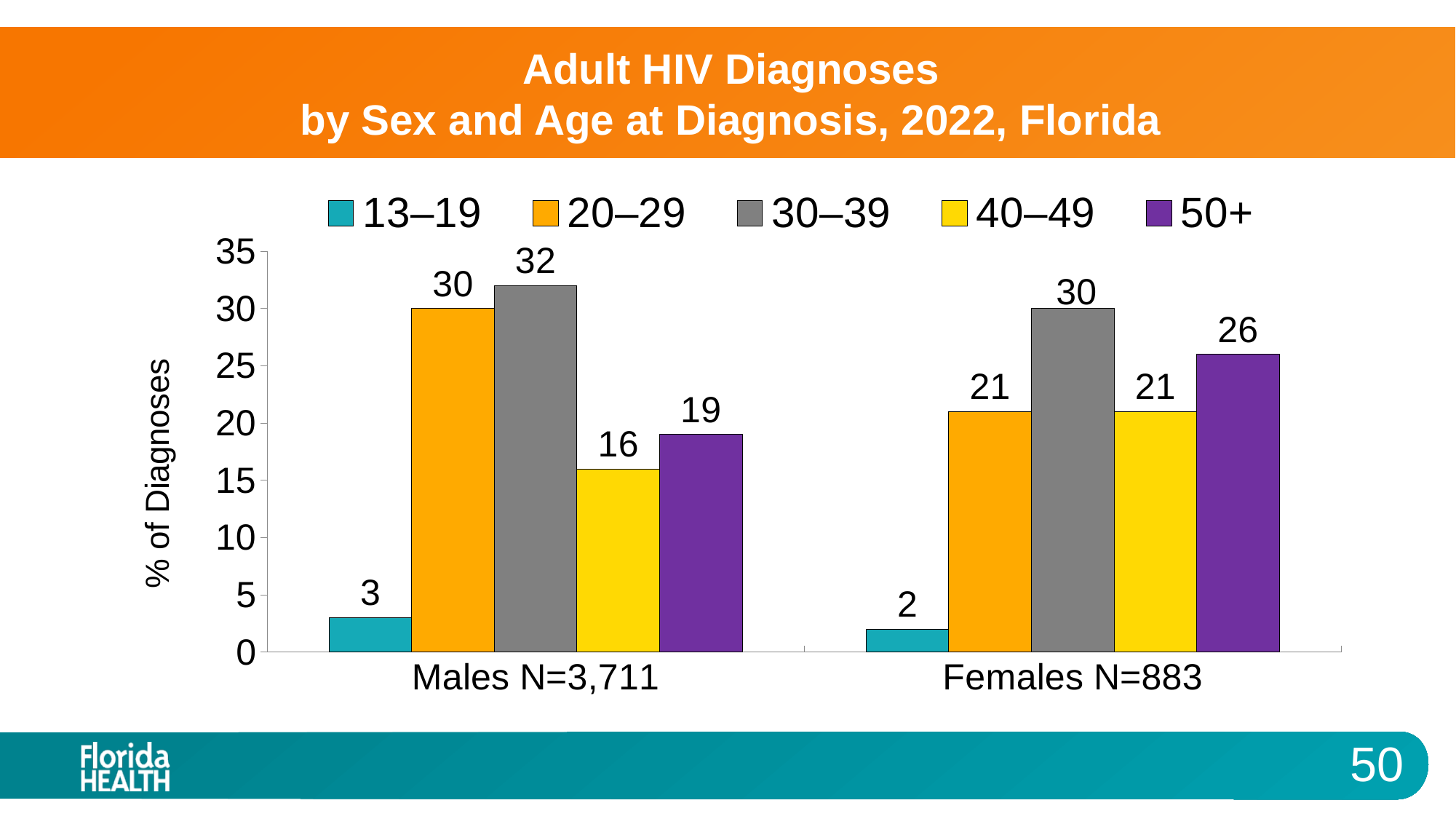

# Adult HIV Diagnoses by Sex and Age at Diagnosis, 2022, Florida

### Chart

| Category | 13–19 | 20–29 | 30–39 | 40–49 | 50+ |
|---|---|---|---|---|---|
| Males N=3,711 | 3.0 | 30.0 | 32.0 | 16.0 | 19.0 |
| Females N=883 | 2.0 | 21.0 | 30.0 | 21.0 | 26.0 |